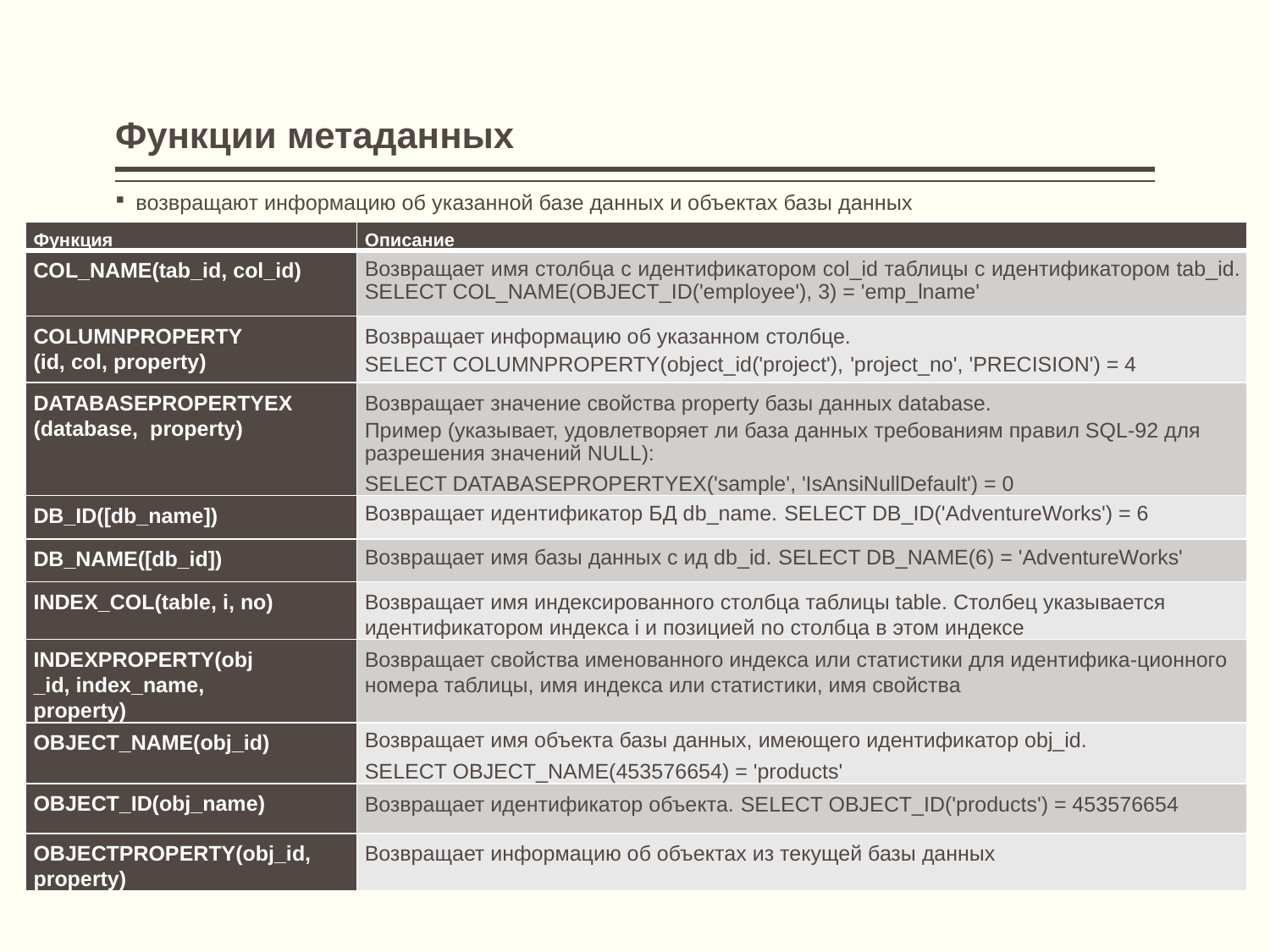

# Функции метаданных
возвращают информацию об указанной базе данных и объектах базы данных

| Функция | Описание |
| --- | --- |
| COL\_NAME(tab\_id, col\_id) | Возвращает имя столбца с идентификатором col\_id таблицы с идентификатором tab\_id. SELECT COL\_NAME(OBJECT\_ID('employee'), 3) = 'emp\_lname' |
| COLUMNPROPERTY (id, col, property) | Возвращает информацию об указанном столбце. SELECT COLUMNPROPERTY(object\_id('project'), 'project\_no', 'PRECISION') = 4 |
| DATABASEPROPERTYEX (database, property) | Возвращает значение свойства property базы данных database. Пример (указывает, удовлетворяет ли база данных требованиям правил SQL-92 для разрешения значений NULL): SELECT DATABASEPROPERTYEX('sample', 'IsAnsiNullDefault') = 0 |
| DB\_ID([db\_name]) | Возвращает идентификатор БД db\_name. SELECT DB\_ID('AdventureWorks') = 6 |
| DB\_NAME([db\_id]) | Возвращает имя базы данных с ид db\_id. SELECT DB\_NAME(6) = 'AdventureWorks' |
| INDEX\_COL(table, i, no) | Возвращает имя индексированного столбца таблицы table. Столбец указывается идентификатором индекса i и позицией no столбца в этом индексе |
| INDEXPROPERTY(obj\_id, index\_name, property) | Возвращает свойства именованного индекса или статистики для идентифика-ционного номера таблицы, имя индекса или статистики, имя свойства |
| OBJECT\_NAME(obj\_id) | Возвращает имя объекта базы данных, имеющего идентификатор obj\_id. SELECT OBJECT\_NAME(453576654) = 'products' |
| OBJECT\_ID(obj\_name) | Возвращает идентификатор объекта. SELECT OBJECT\_ID('products') = 453576654 |
| OBJECTPROPERTY(obj\_id, property) | Возвращает информацию об объектах из текущей базы данных |